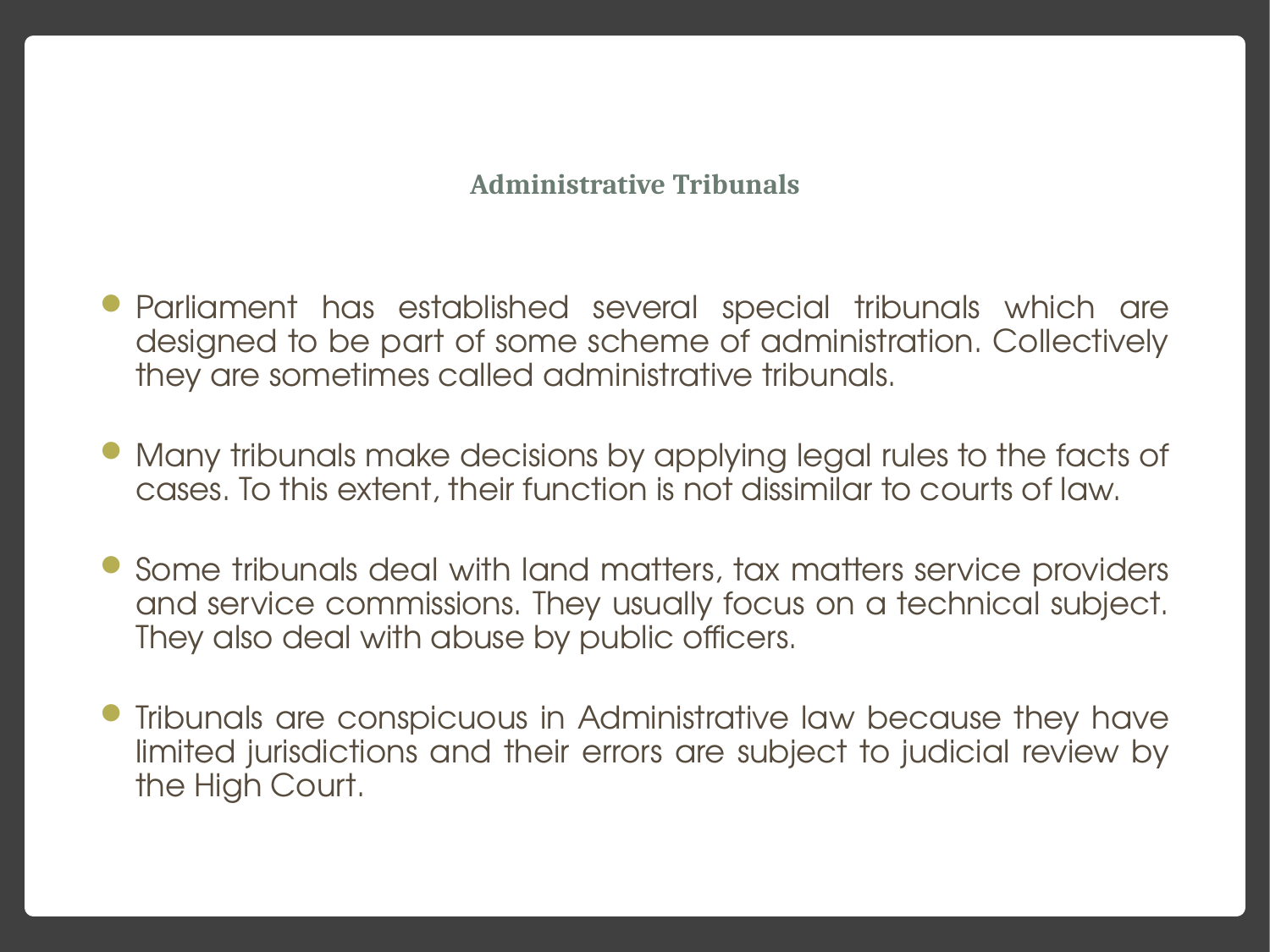

# Administrative Tribunals
Parliament has established several special tribunals which are designed to be part of some scheme of administration. Collectively they are sometimes called administrative tribunals.

Many tribunals make decisions by applying legal rules to the facts of cases. To this extent, their function is not dissimilar to courts of law.

Some tribunals deal with land matters, tax matters service providers and service commissions. They usually focus on a technical subject. They also deal with abuse by public officers.

Tribunals are conspicuous in Administrative law because they have limited jurisdictions and their errors are subject to judicial review by the High Court.